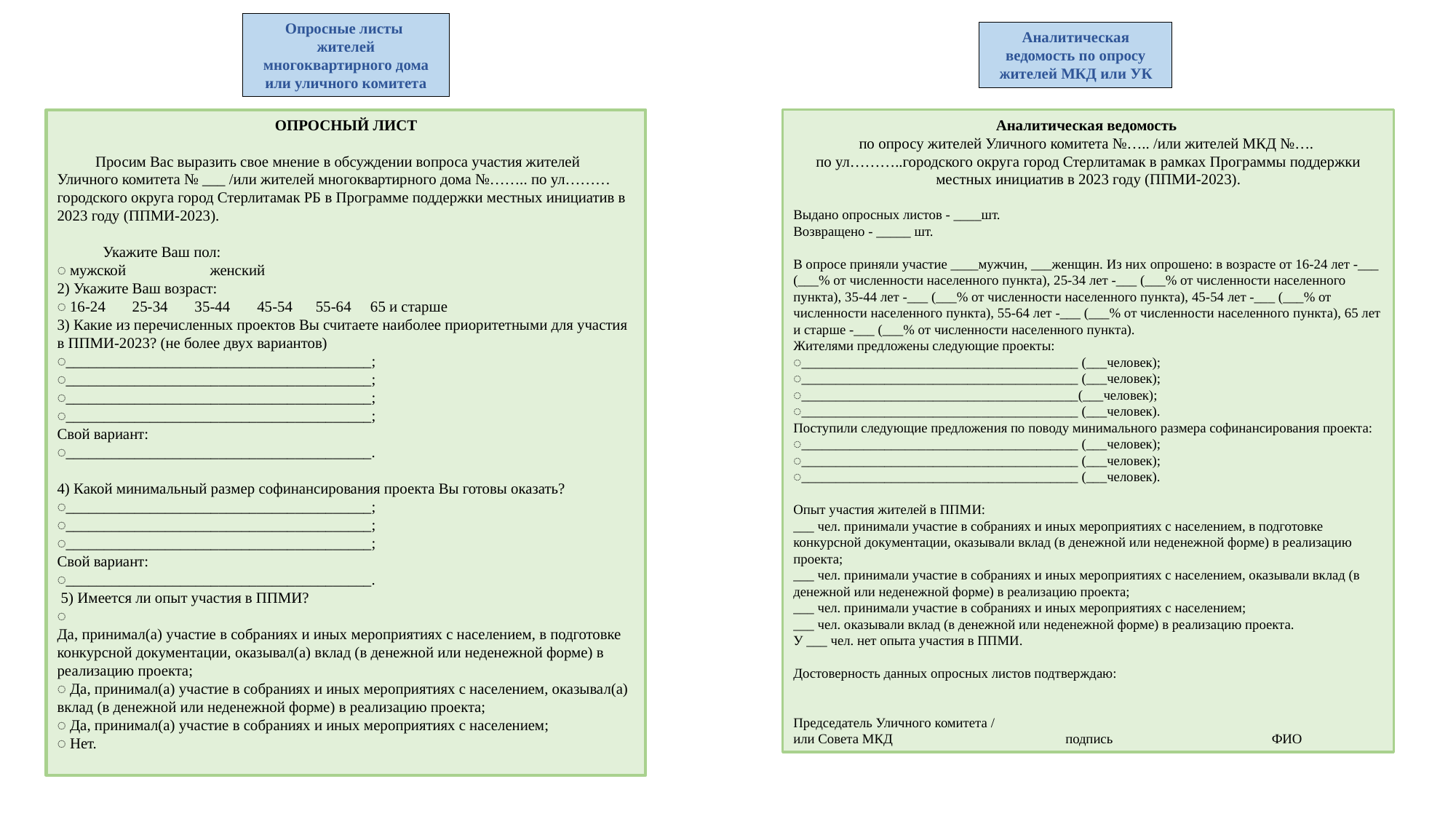

Опросные листы
жителей многоквартирного дома или уличного комитета
Аналитическая ведомость по опросу жителей МКД или УК
ОПРОСНЫЙ ЛИСТ

          Просим Вас выразить свое мнение в обсуждении вопроса участия жителей Уличного комитета № ___ /или жителей многоквартирного дома №…….. по ул………городского округа город Стерлитамак РБ в Программе поддержки местных инициатив в 2023 году (ППМИ-2023).

            Укажите Ваш пол:
󠄀 мужской                     󠄀󠄀 женский
2) Укажите Ваш возраст:
󠄀 16-24      󠄀󠄀 25-34      󠄀󠄀 35-44     󠄀 󠄀󠄀 45-54      󠄀󠄀55-64     󠄀󠄀65 и старше
3) Какие из перечисленных проектов Вы считаете наиболее приоритетными для участия в ППМИ-2023? (не более двух вариантов)
󠄀________________________________________;
󠄀________________________________________;
󠄀________________________________________;
󠄀________________________________________;
Свой вариант:
󠄀________________________________________.

4) Какой минимальный размер софинансирования проекта Вы готовы оказать?
󠄀________________________________________;
󠄀________________________________________;
󠄀________________________________________;
Свой вариант:
󠄀________________________________________.
 5) Имеется ли опыт участия в ППМИ?
󠄀
Да, принимал(а) участие в собраниях и иных мероприятиях с населением, в подготовке конкурсной документации, оказывал(а) вклад (в денежной или неденежной форме) в реализацию проекта;
󠄀 Да, принимал(а) участие в собраниях и иных мероприятиях с населением, оказывал(а) вклад (в денежной или неденежной форме) в реализацию проекта;
󠄀 Да, принимал(а) участие в собраниях и иных мероприятиях с населением;
󠄀 Нет.

Аналитическая ведомость
по опросу жителей Уличного комитета №….. /или жителей МКД №….
по ул………..городского округа город Стерлитамак в рамках Программы поддержки местных инициатив в 2023 году (ППМИ-2023).

Выдано опросных листов - ____шт.
Возвращено - _____ шт.

В опросе приняли участие ____мужчин, ___женщин. Из них опрошено: в возрасте от 16-24 лет -___ (___% от численности населенного пункта), 25-34 лет -___ (___% от численности населенного пункта), 35-44 лет -___ (___% от численности населенного пункта), 45-54 лет -___ (___% от численности населенного пункта), 55-64 лет -___ (___% от численности населенного пункта), 65 лет и старше -___ (___% от численности населенного пункта).
Жителями предложены следующие проекты:
󠄀________________________________________ (___человек);
󠄀________________________________________ (___человек);
󠄀________________________________________(___человек);
󠄀________________________________________ (___человек).
Поступили следующие предложения по поводу минимального размера софинансирования проекта:
󠄀________________________________________ (___человек);
󠄀________________________________________ (___человек);
󠄀________________________________________ (___человек).

Опыт участия жителей в ППМИ:
___ чел. принимали участие в собраниях и иных мероприятиях с населением, в подготовке конкурсной документации, оказывали вклад (в денежной или неденежной форме) в реализацию проекта;
___ чел. принимали участие в собраниях и иных мероприятиях с населением, оказывали вклад (в денежной или неденежной форме) в реализацию проекта;
___ чел. принимали участие в собраниях и иных мероприятиях с населением;
___ чел. оказывали вклад (в денежной или неденежной форме) в реализацию проекта.
­У ___ чел. нет опыта участия в ППМИ.

Достоверность данных опросных листов подтверждаю:

Председатель Уличного комитета /
или Совета МКД                                                  подпись                                              ФИО